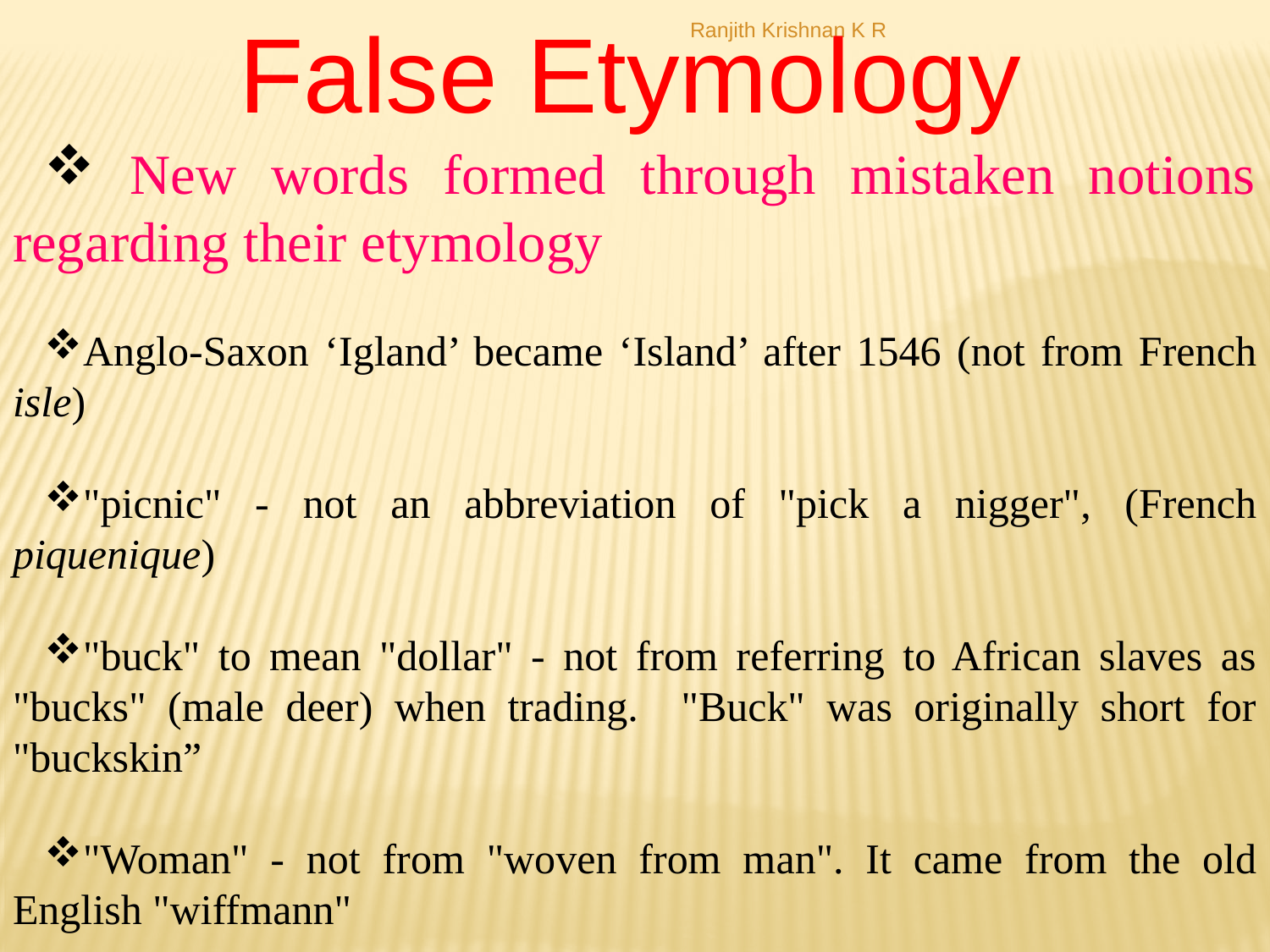

False Etymology

 New words formed through mistaken notions regarding their etymology

Anglo-Saxon ‘Igland’ became ‘Island’ after 1546 (not from French isle)

"picnic" - not an abbreviation of "pick a nigger", (French piquenique)

"buck" to mean "dollar" - not from referring to African slaves as "bucks" (male deer) when trading.  "Buck" was originally short for "buckskin”

"Woman" - not from "woven from man". It came from the old English "wiffmann"
Ranjith Krishnan K R